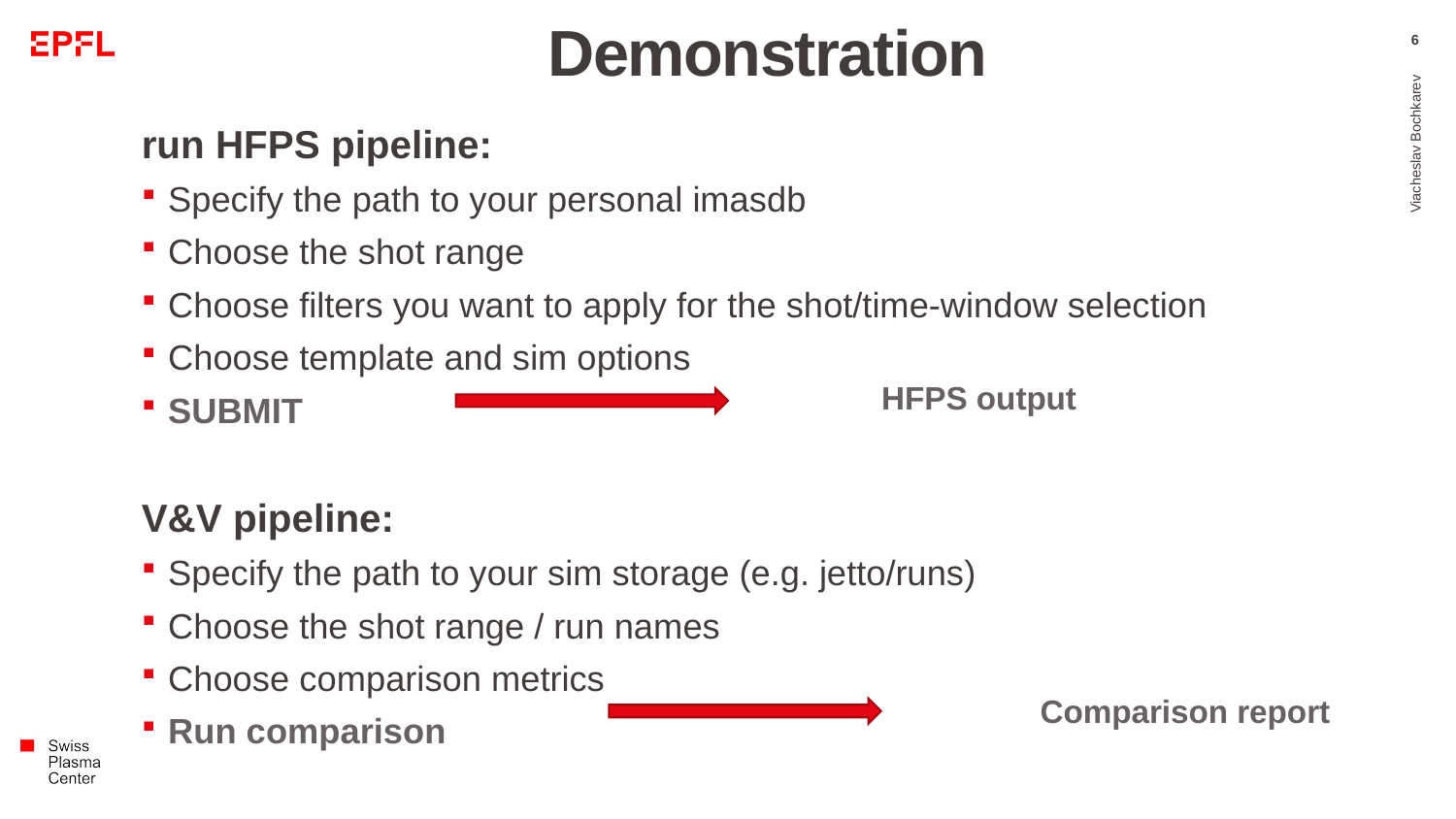

# Demonstration
6
run HFPS pipeline:
Specify the path to your personal imasdb
Choose the shot range
Choose filters you want to apply for the shot/time-window selection
Choose template and sim options
SUBMIT

V&V pipeline:
Specify the path to your sim storage (e.g. jetto/runs)
Choose the shot range / run names
Choose comparison metrics
Run comparison

Viacheslav Bochkarev
HFPS output

Comparison report